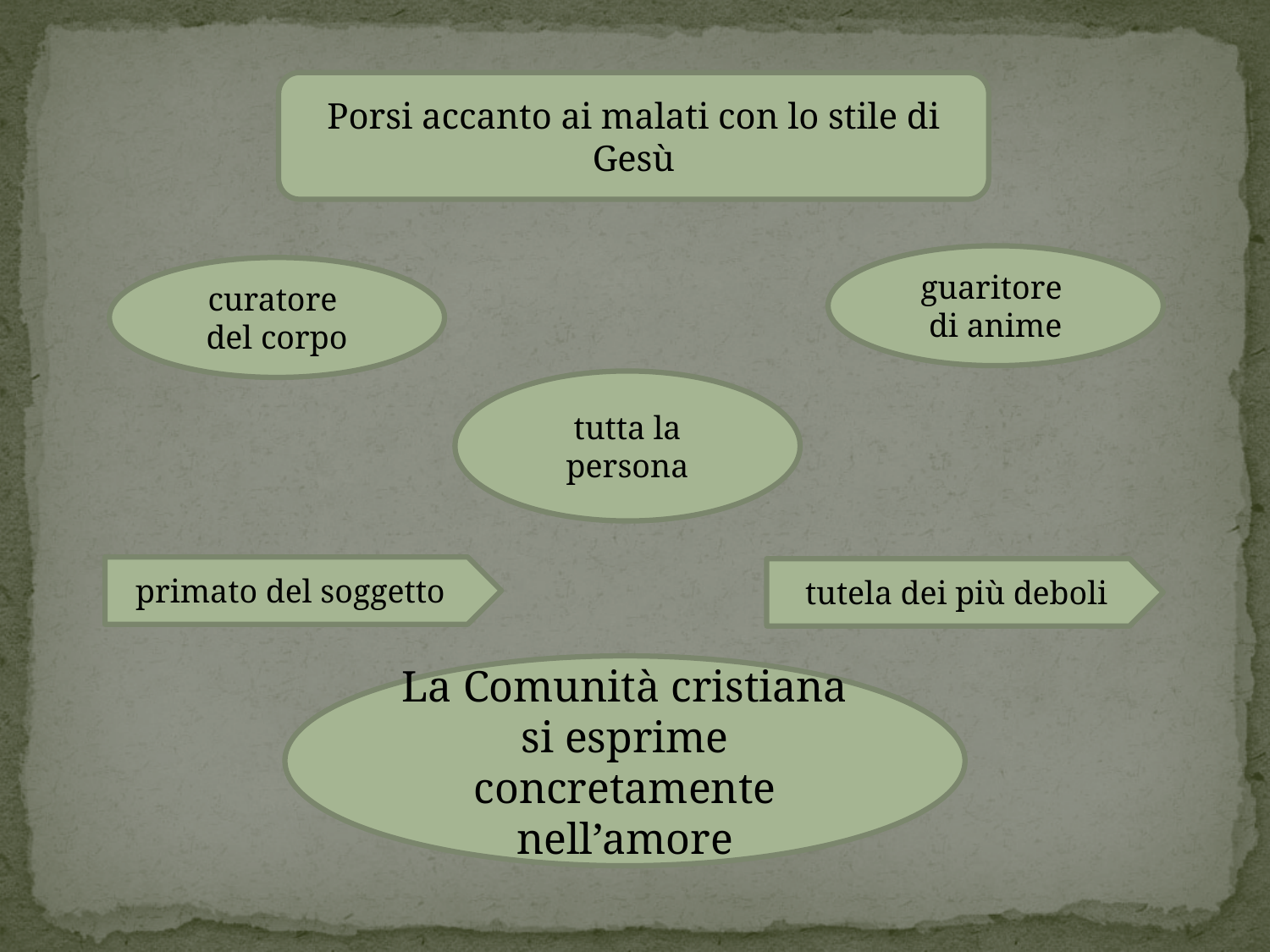

Porsi accanto ai malati con lo stile di Gesù
guaritore
di anime
curatore
del corpo
tutta la persona
primato del soggetto
tutela dei più deboli
La Comunità cristiana si esprime concretamente nell’amore